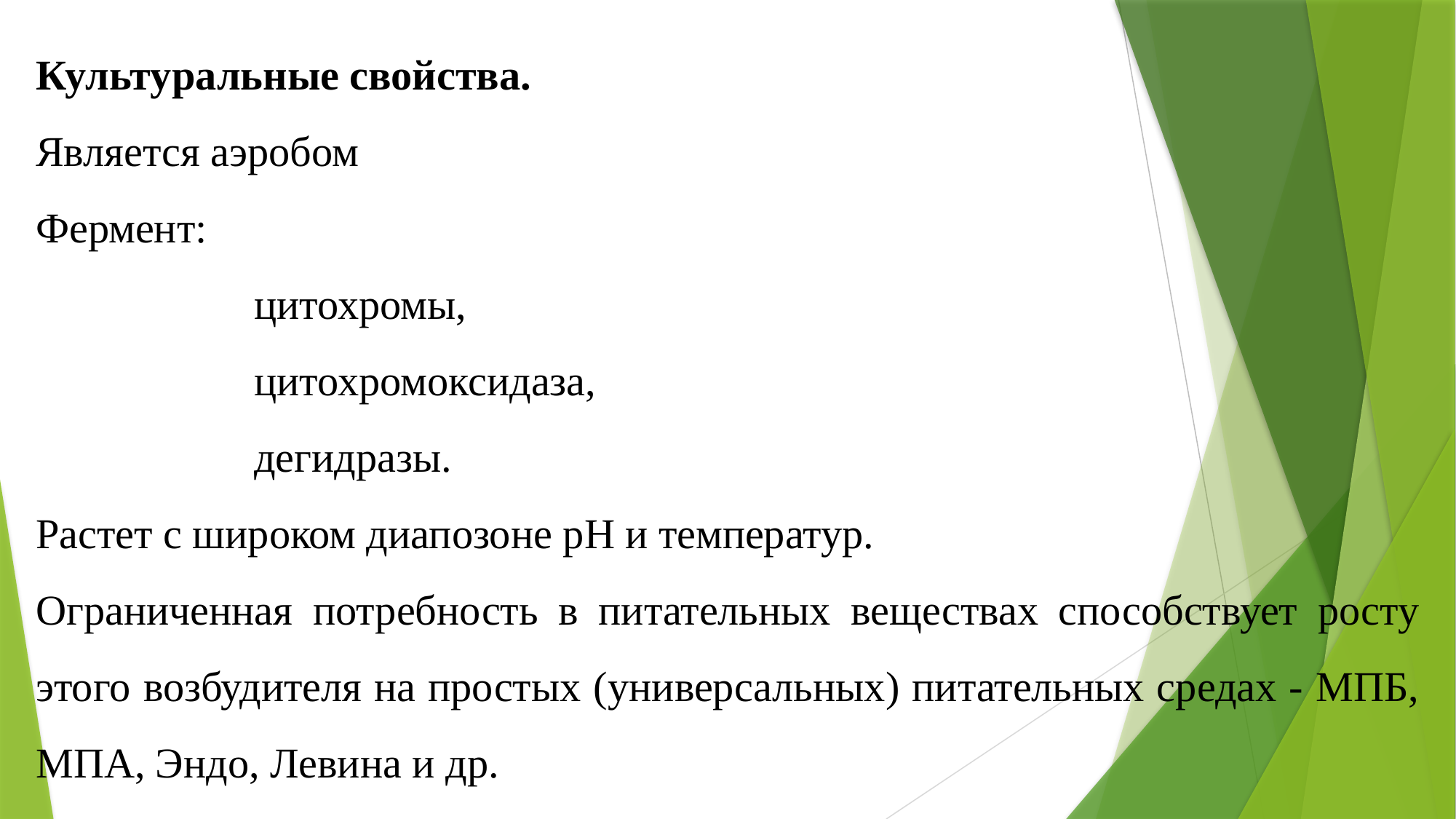

Культуральные свойства.
Является аэробом
Фермент:
цитохромы,
цитохромоксидаза,
дегидразы.
Растет с широком диапозоне рН и температур.
Ограниченная потребность в питательных веществах способствует росту этого возбудителя на простых (универсальных) питательных средах - МПБ, МПА, Эндо, Левина и др.